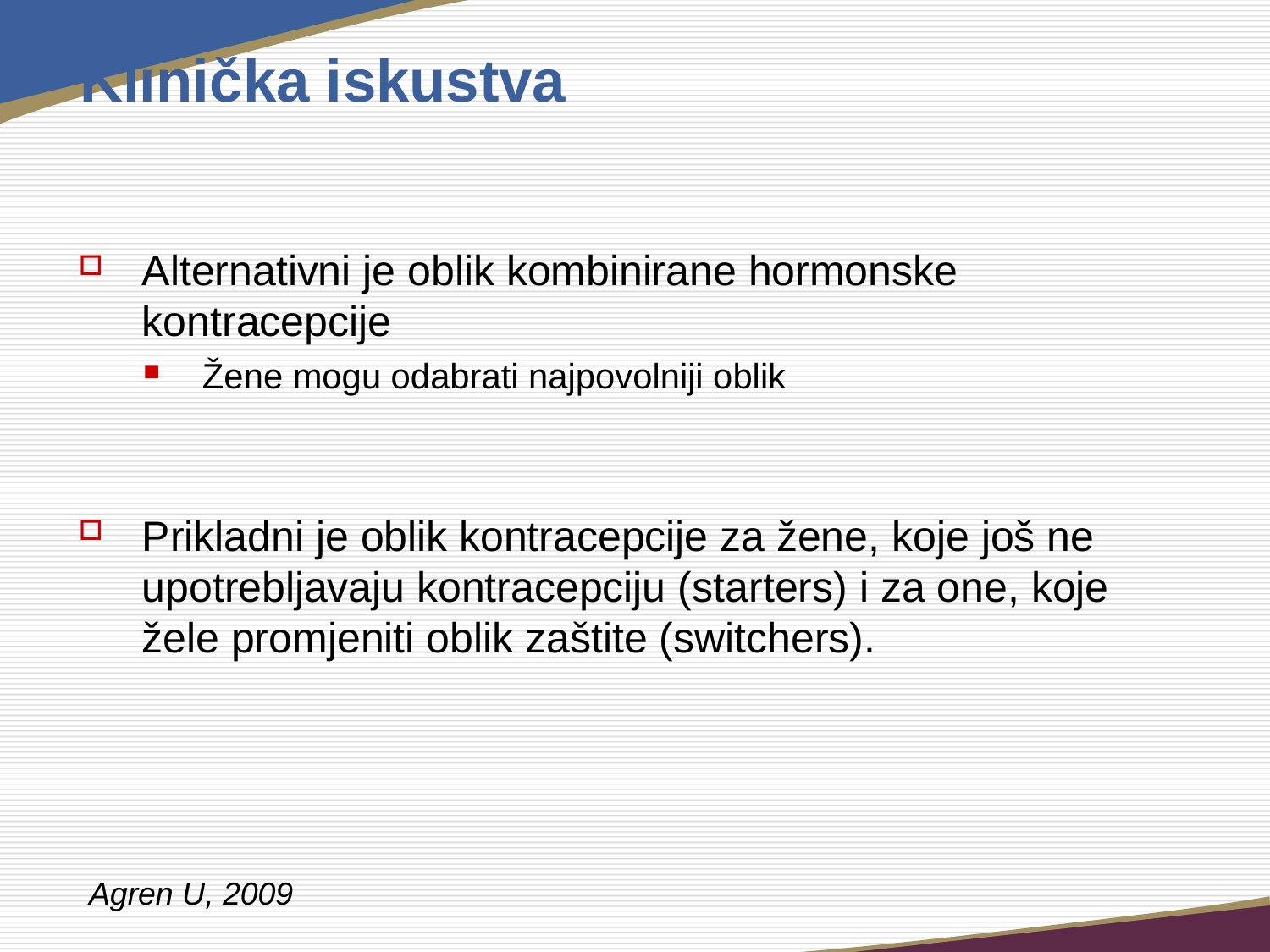

# Klinička iskustva
Alternativni je oblik kombinirane hormonske kontracepcije
Žene mogu odabrati najpovolniji oblik

Prikladni je oblik kontracepcije za žene, koje još ne upotrebljavaju kontracepciju (starters) i za one, koje žele promjeniti oblik zaštite (switchers).

Agren U, 2009